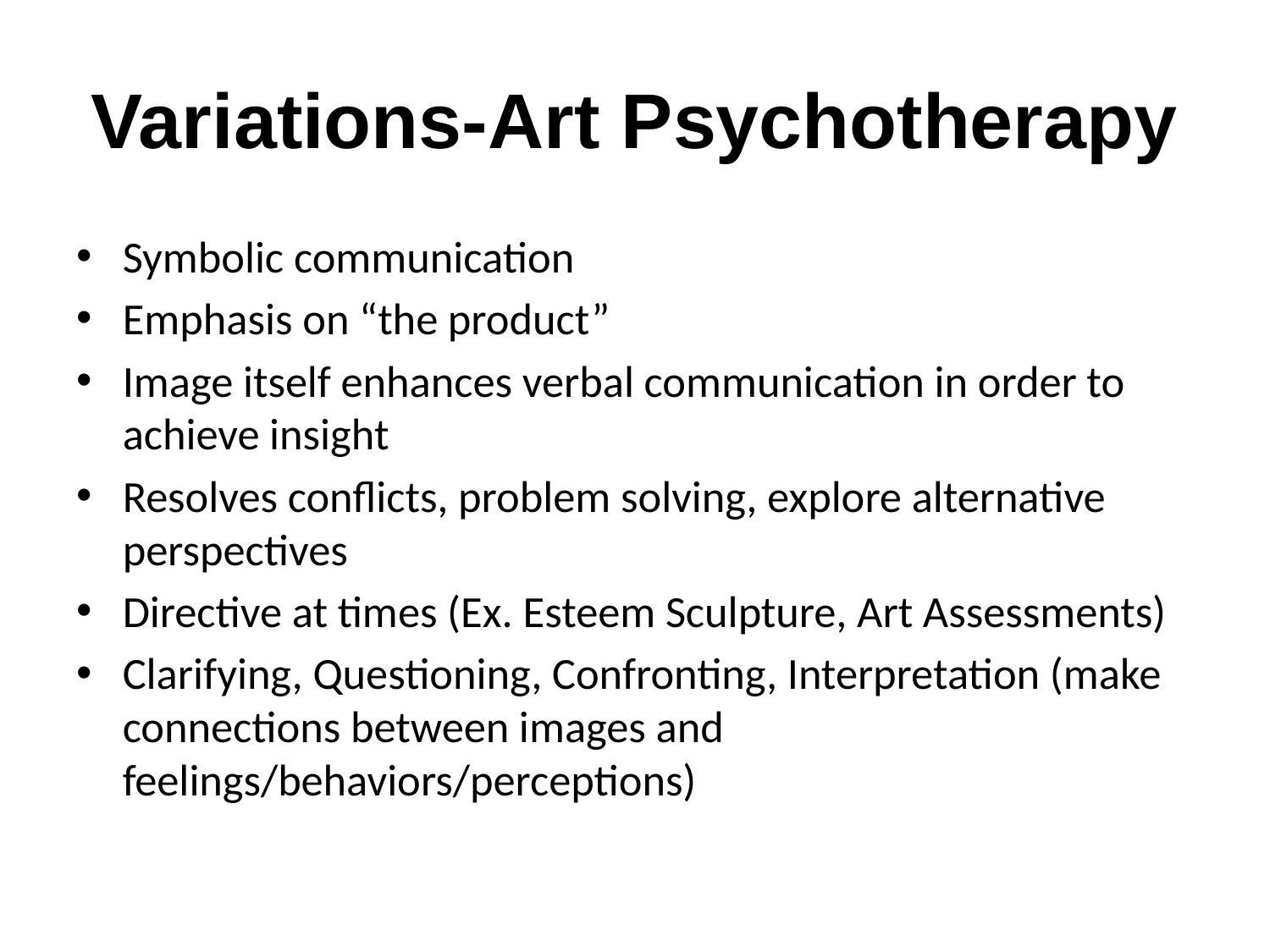

# Variations-Art Psychotherapy
Symbolic communication
Emphasis on “the product”
Image itself enhances verbal communication in order to achieve insight
Resolves conflicts, problem solving, explore alternative perspectives
Directive at times (Ex. Esteem Sculpture, Art Assessments)
Clarifying, Questioning, Confronting, Interpretation (make connections between images and feelings/behaviors/perceptions)